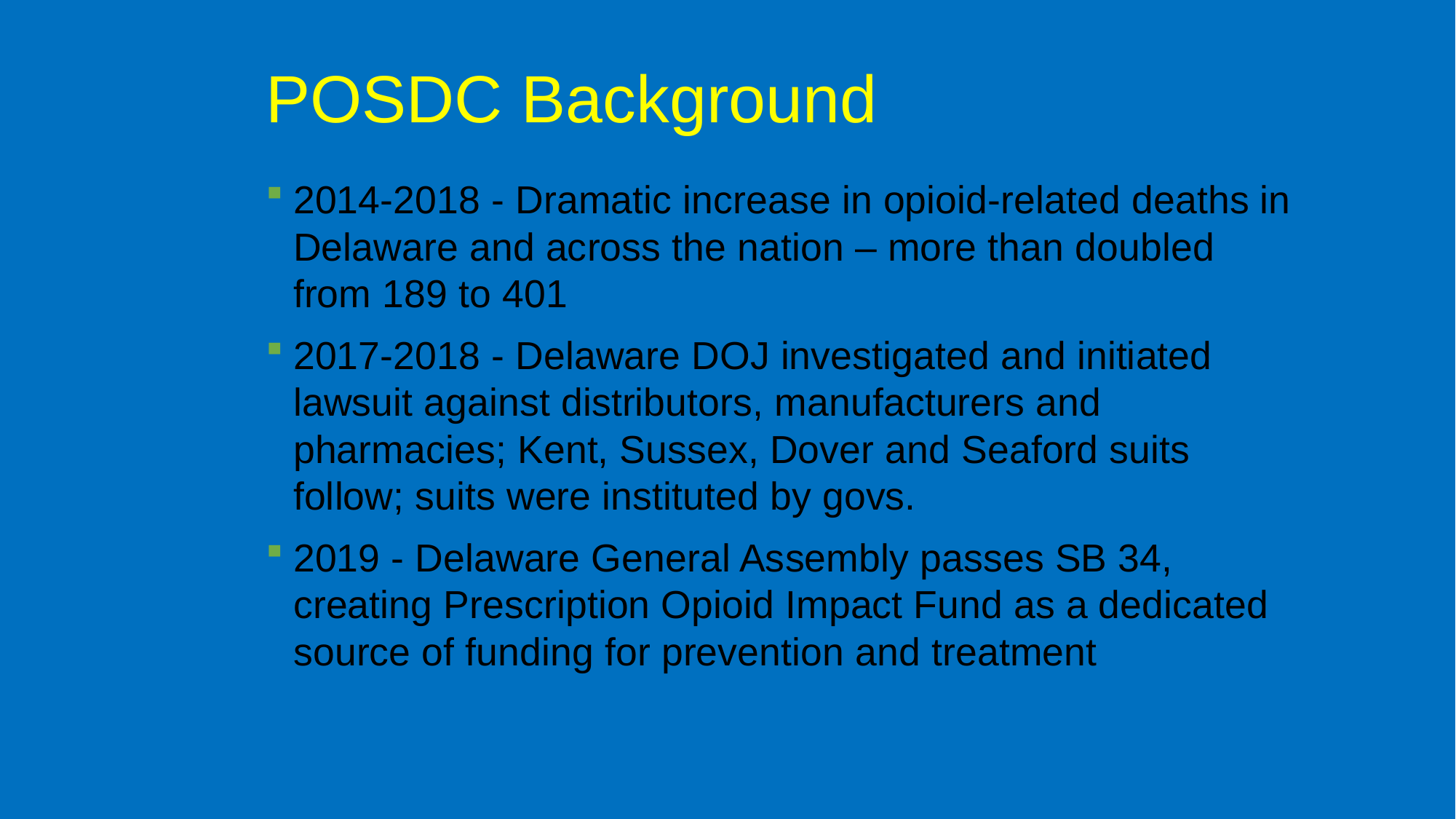

# POSDC Background
2014-2018 - Dramatic increase in opioid-related deaths in Delaware and across the nation – more than doubled from 189 to 401
2017-2018 - Delaware DOJ investigated and initiated lawsuit against distributors, manufacturers and pharmacies; Kent, Sussex, Dover and Seaford suits follow; suits were instituted by govs.
2019 - Delaware General Assembly passes SB 34, creating Prescription Opioid Impact Fund as a dedicated source of funding for prevention and treatment